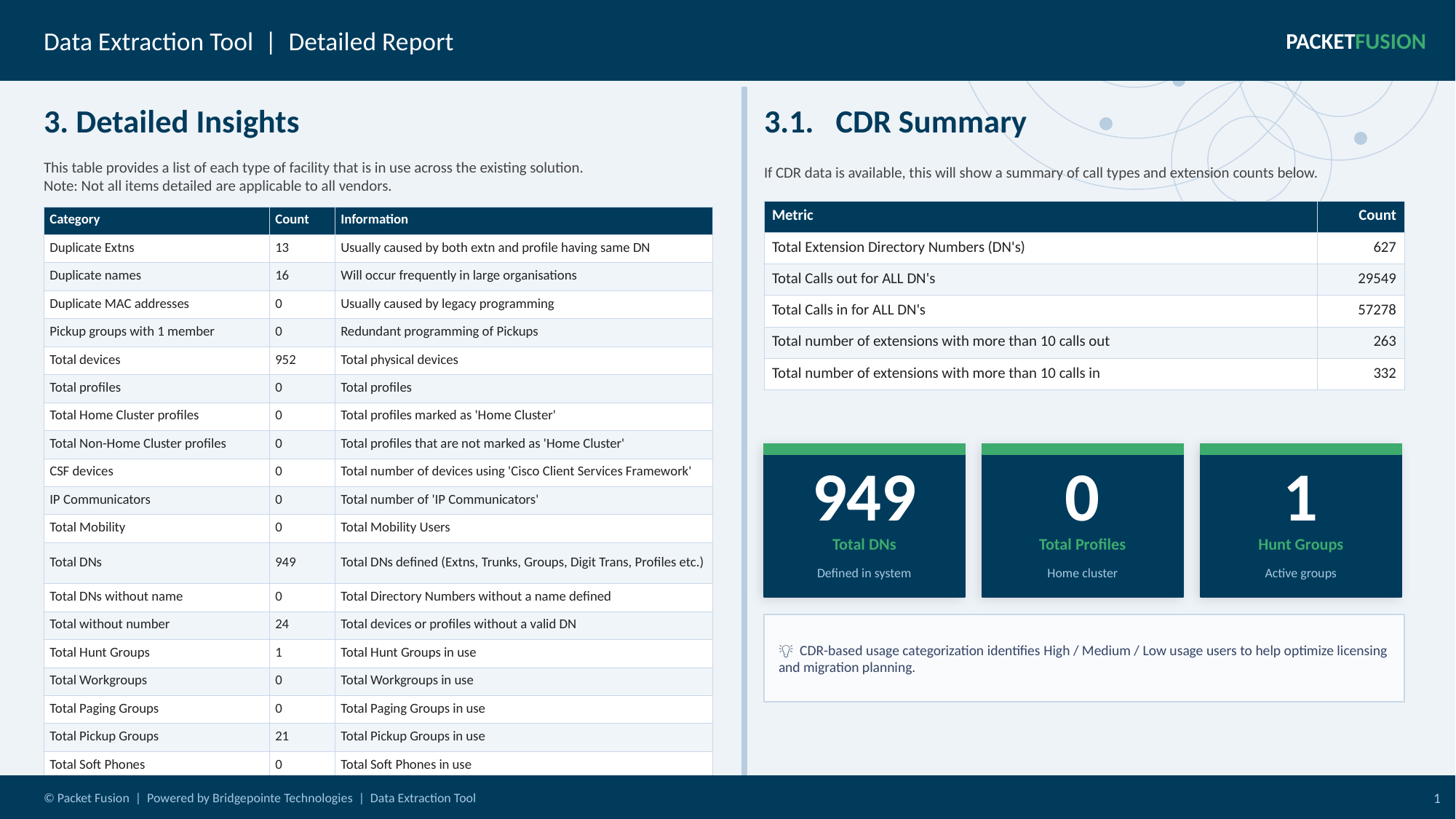

Data Extraction Tool  |  Detailed Report
PACKETFUSION

3. Detailed Insights
3.1.   CDR Summary

This table provides a list of each type of facility that is in use across the existing solution.
Note: Not all items detailed are applicable to all vendors.
If CDR data is available, this will show a summary of call types and extension counts below.
| Metric | Count |
| --- | --- |
| Total Extension Directory Numbers (DN's) | 627 |
| Total Calls out for ALL DN's | 29549 |
| Total Calls in for ALL DN's | 57278 |
| Total number of extensions with more than 10 calls out | 263 |
| Total number of extensions with more than 10 calls in | 332 |
| Category | Count | Information |
| --- | --- | --- |
| Duplicate Extns | 13 | Usually caused by both extn and profile having same DN |
| Duplicate names | 16 | Will occur frequently in large organisations |
| Duplicate MAC addresses | 0 | Usually caused by legacy programming |
| Pickup groups with 1 member | 0 | Redundant programming of Pickups |
| Total devices | 952 | Total physical devices |
| Total profiles | 0 | Total profiles |
| Total Home Cluster profiles | 0 | Total profiles marked as 'Home Cluster' |
| Total Non-Home Cluster profiles | 0 | Total profiles that are not marked as 'Home Cluster' |
| CSF devices | 0 | Total number of devices using 'Cisco Client Services Framework' |
| IP Communicators | 0 | Total number of 'IP Communicators' |
| Total Mobility | 0 | Total Mobility Users |
| Total DNs | 949 | Total DNs defined (Extns, Trunks, Groups, Digit Trans, Profiles etc.) |
| Total DNs without name | 0 | Total Directory Numbers without a name defined |
| Total without number | 24 | Total devices or profiles without a valid DN |
| Total Hunt Groups | 1 | Total Hunt Groups in use |
| Total Workgroups | 0 | Total Workgroups in use |
| Total Paging Groups | 0 | Total Paging Groups in use |
| Total Pickup Groups | 21 | Total Pickup Groups in use |
| Total Soft Phones | 0 | Total Soft Phones in use |

949
0
1
Total DNs
Total Profiles
Hunt Groups
Defined in system
Home cluster
Active groups

💡  CDR-based usage categorization identifies High / Medium / Low usage users to help optimize licensing and migration planning.

© Packet Fusion  |  Powered by Bridgepointe Technologies  |  Data Extraction Tool
1